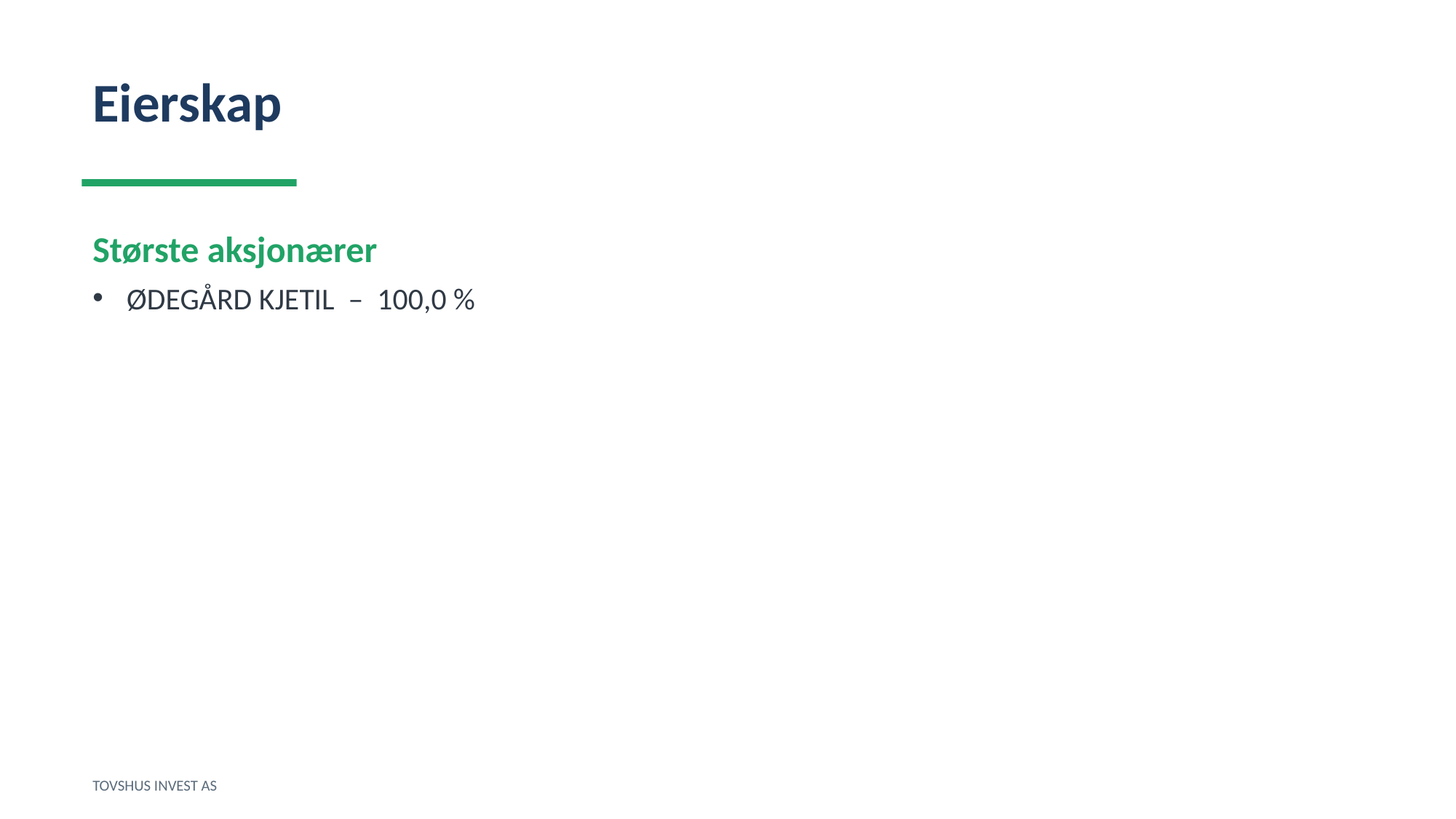

Eierskap

Største aksjonærer
ØDEGÅRD KJETIL  –  100,0 %
TOVSHUS INVEST AS